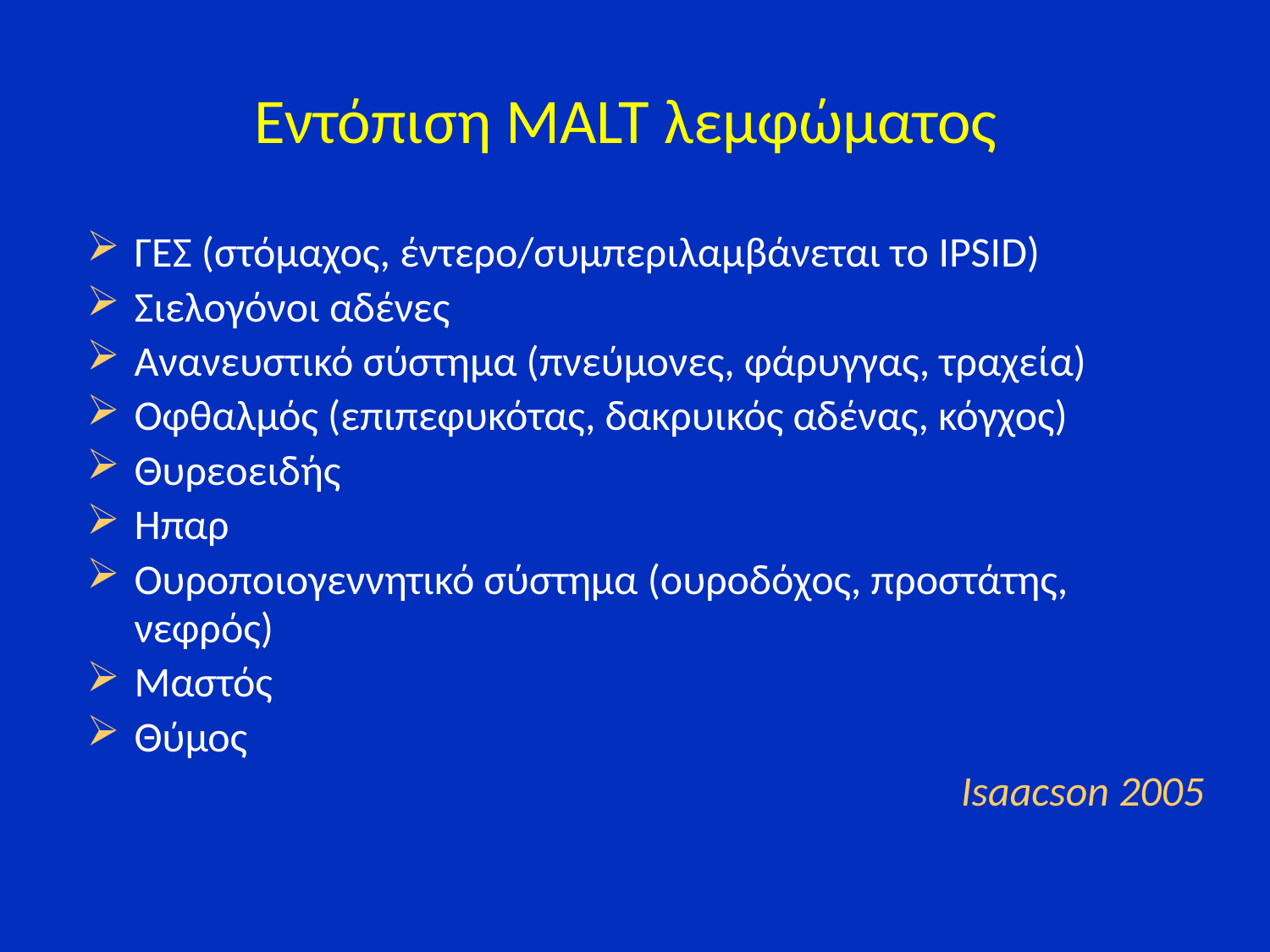

Εντόπιση MALT λεμφώματος
ΓΕΣ (στόμαχος, έντερο/συμπεριλαμβάνεται το IPSID)
Σιελογόνοι αδένες
Ανανευστικό σύστημα (πνεύμονες, φάρυγγας, τραχεία)
Οφθαλμός (επιπεφυκότας, δακρυικός αδένας, κόγχος)
Θυρεοειδής
Ηπαρ
Ουροποιογεννητικό σύστημα (ουροδόχος, προστάτης, νεφρός)
Μαστός
Θύμος
Isaacson 2005